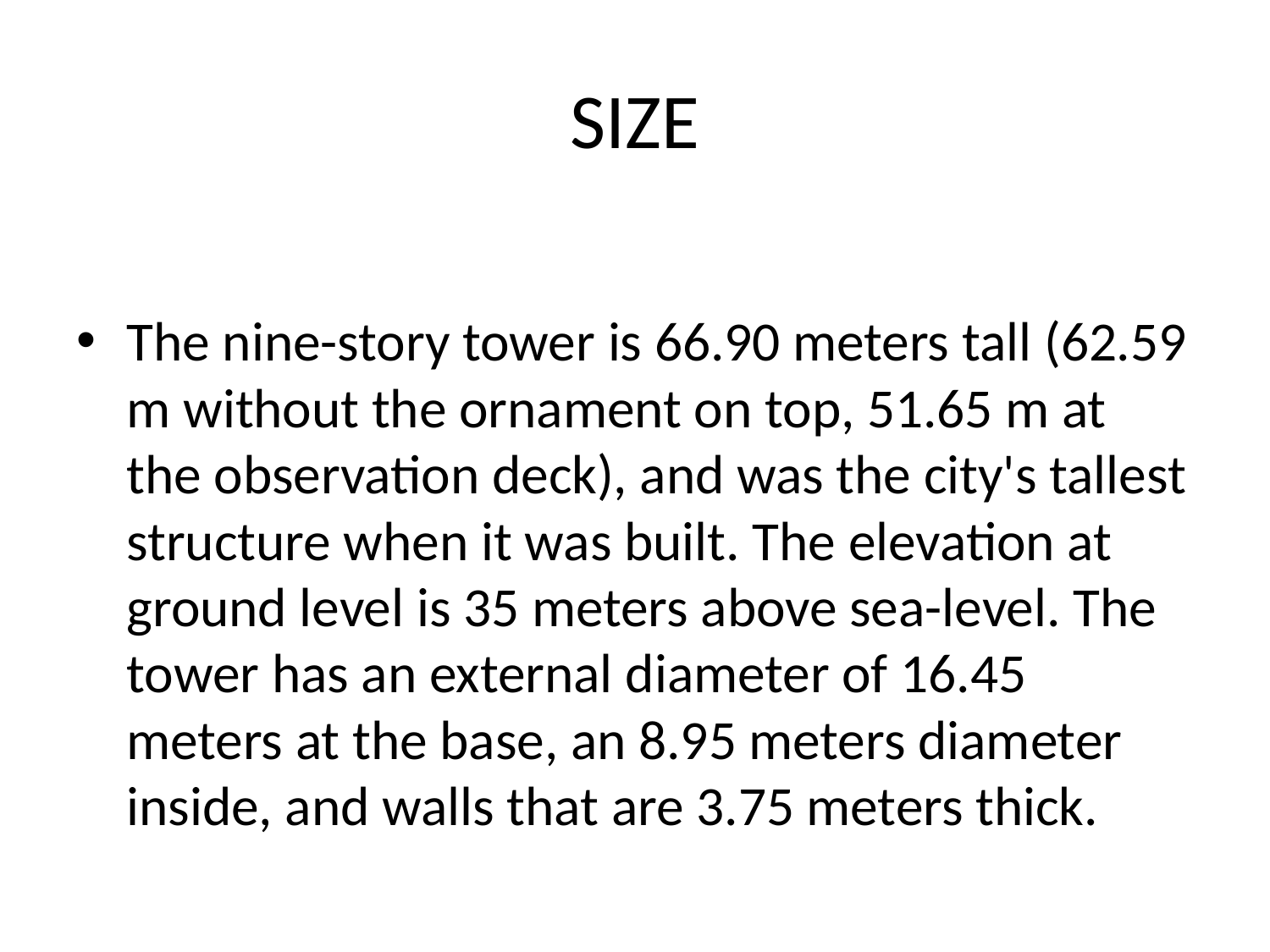

# SIZE

The nine-story tower is 66.90 meters tall (62.59 m without the ornament on top, 51.65 m at the observation deck), and was the city's tallest structure when it was built. The elevation at ground level is 35 meters above sea-level. The tower has an external diameter of 16.45 meters at the base, an 8.95 meters diameter inside, and walls that are 3.75 meters thick.